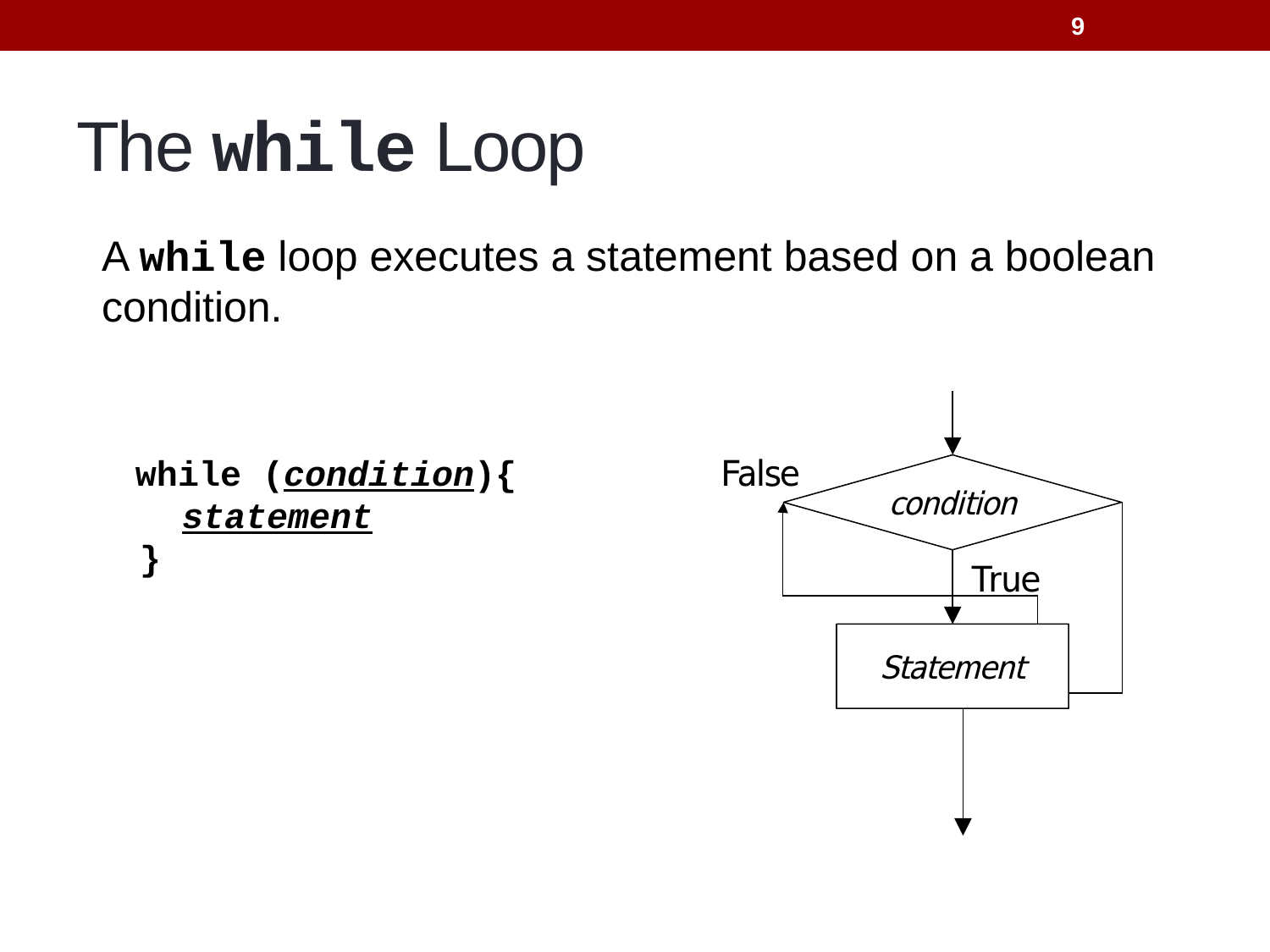

9
# The while Loop
A while loop executes a statement based on a boolean condition.
False

  while (condition){
    statement
  }

condition
True

Statement